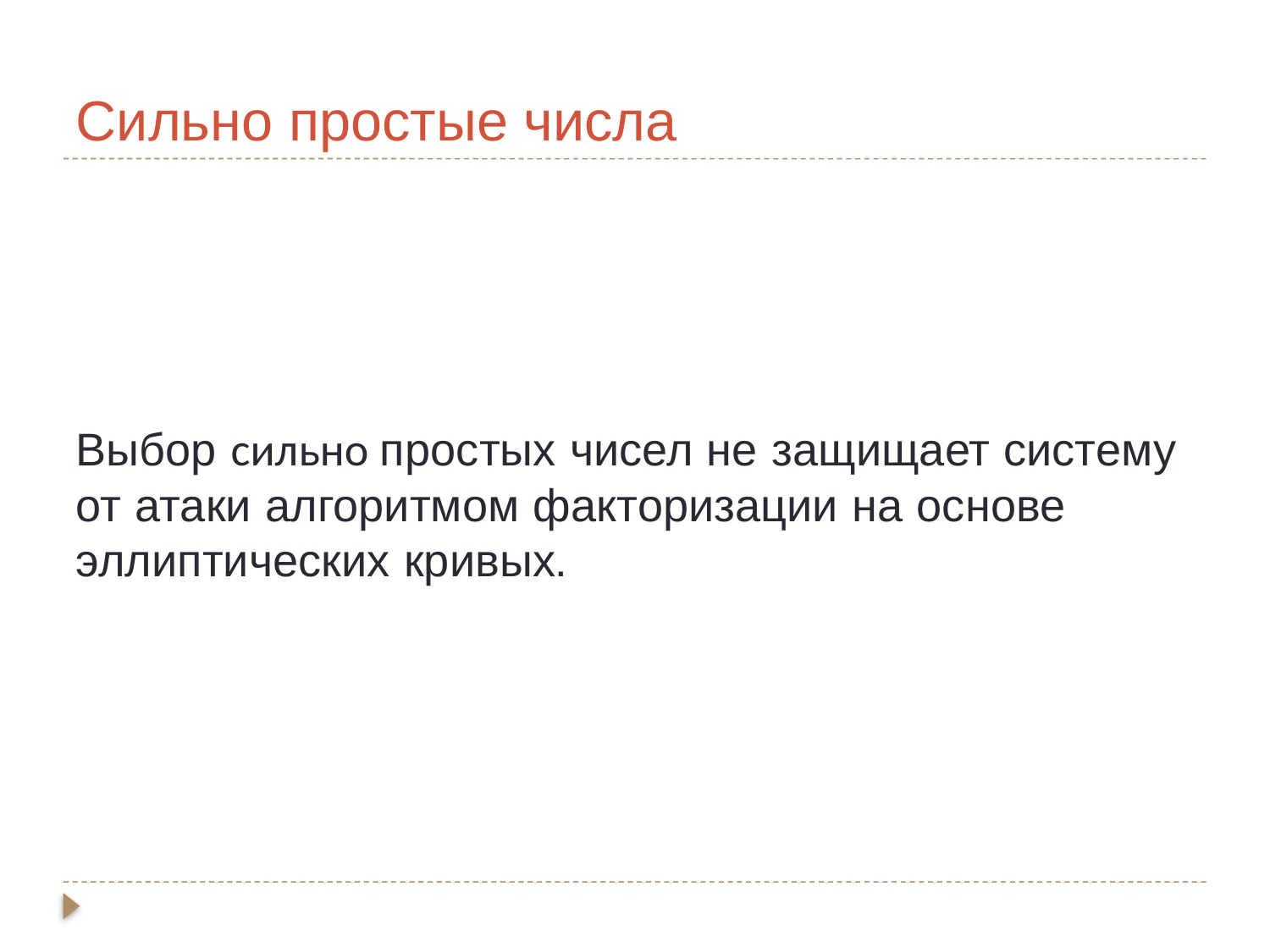

# Сильно простые числа

Выбор сильно простых чисел не защищает систему от атаки алгоритмом факторизации на основе эллиптических кривых.